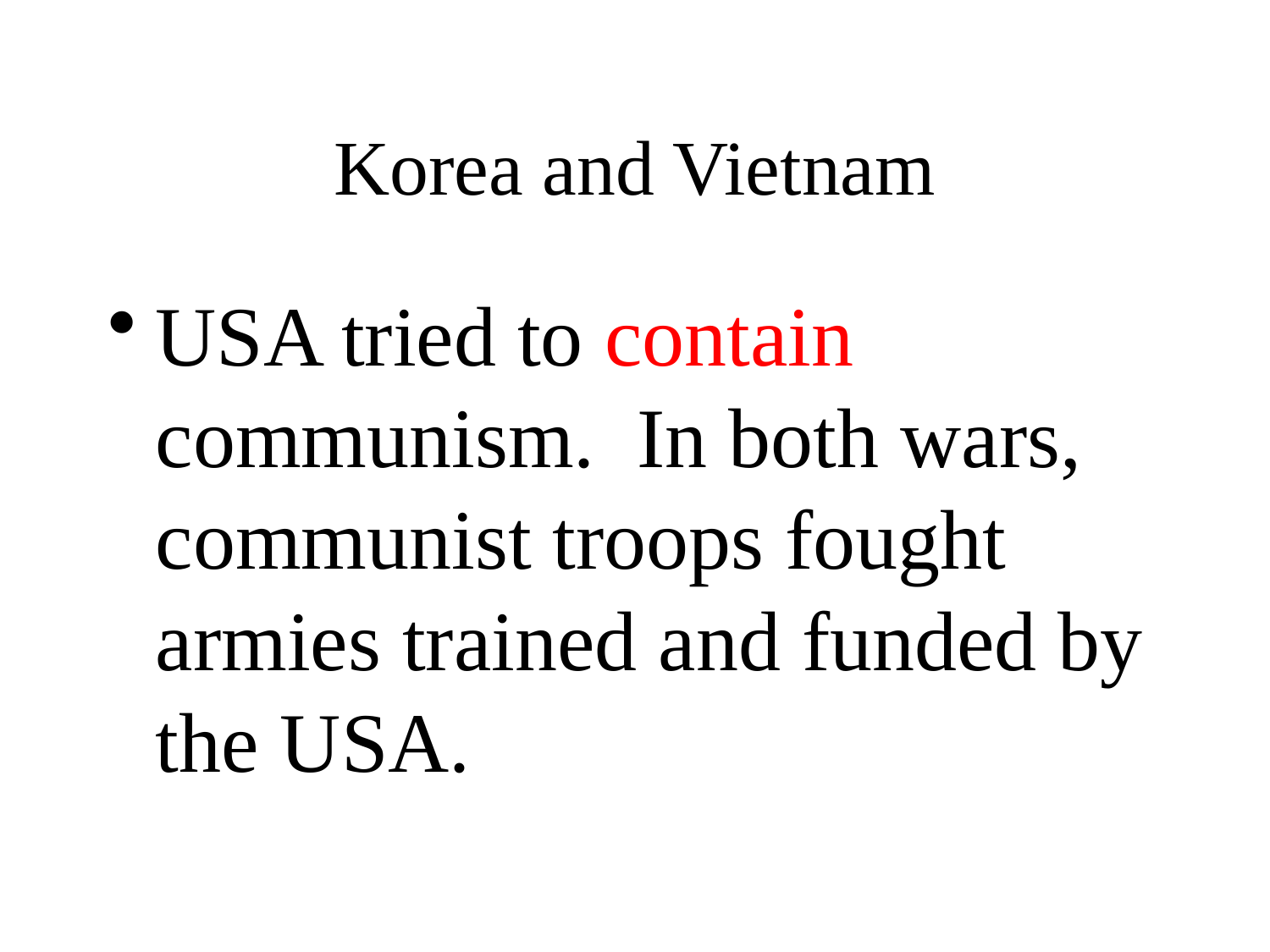

# Korea and Vietnam
USA tried to contain communism.  In both wars, communist troops fought armies trained and funded by the USA.